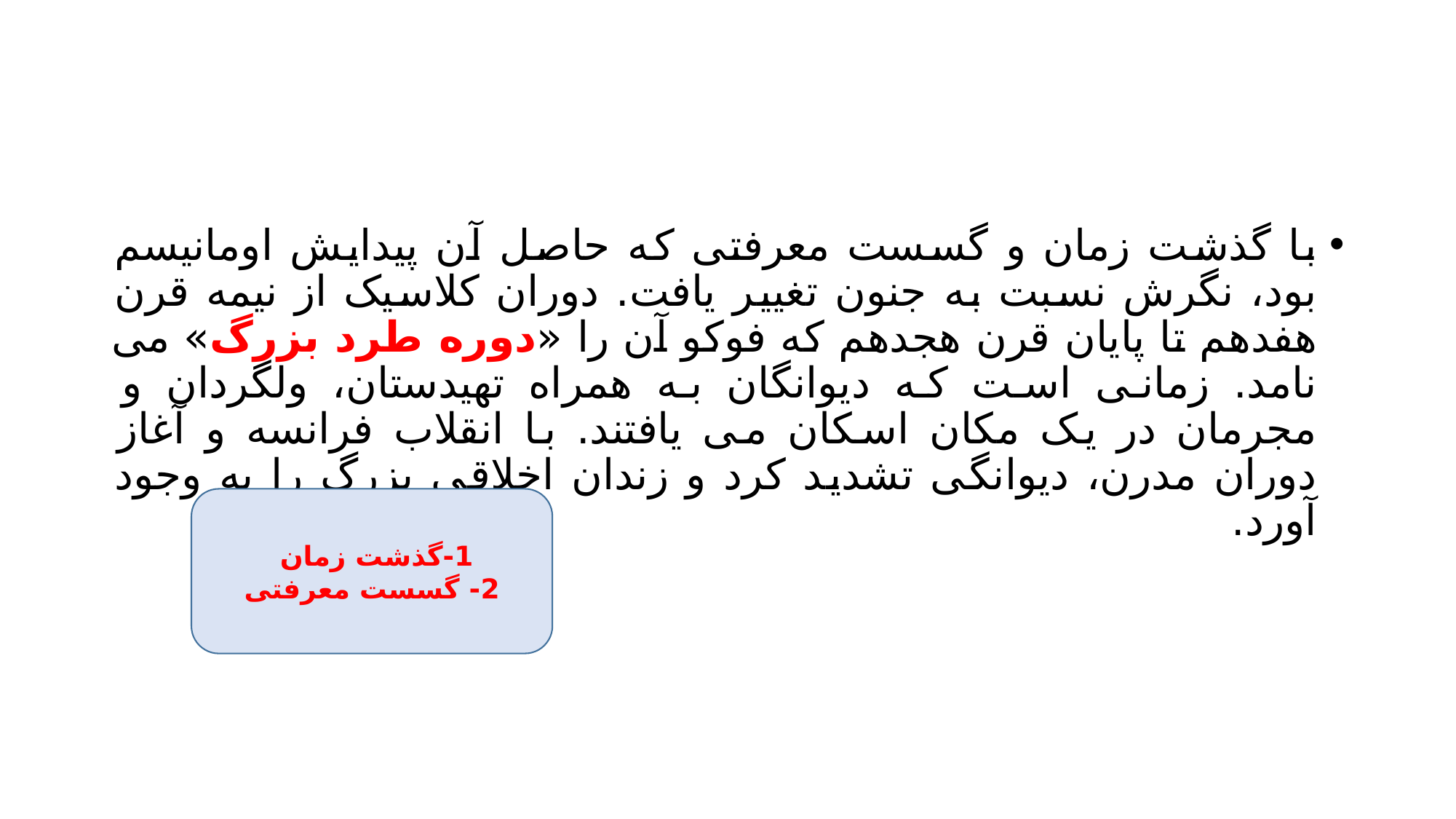

#
با گذشت زمان و گسست معرفتی که حاصل آن پیدایش اومانیسم بود، نگرش نسبت به جنون تغییر یافت. دوران کلاسیک از نیمه قرن هفدهم تا پایان قرن هجدهم که فوکو آن را «دوره طرد بزرگ» می نامد. زمانی است که دیوانگان به همراه تهیدستان، ولگردان و مجرمان در یک مکان اسکان می یافتند. با انقلاب فرانسه و آغاز دوران مدرن، دیوانگی تشدید کرد و زندان اخلاقی بزرگ را به وجود آورد.

1-گذشت زمان
2- گسست معرفتی